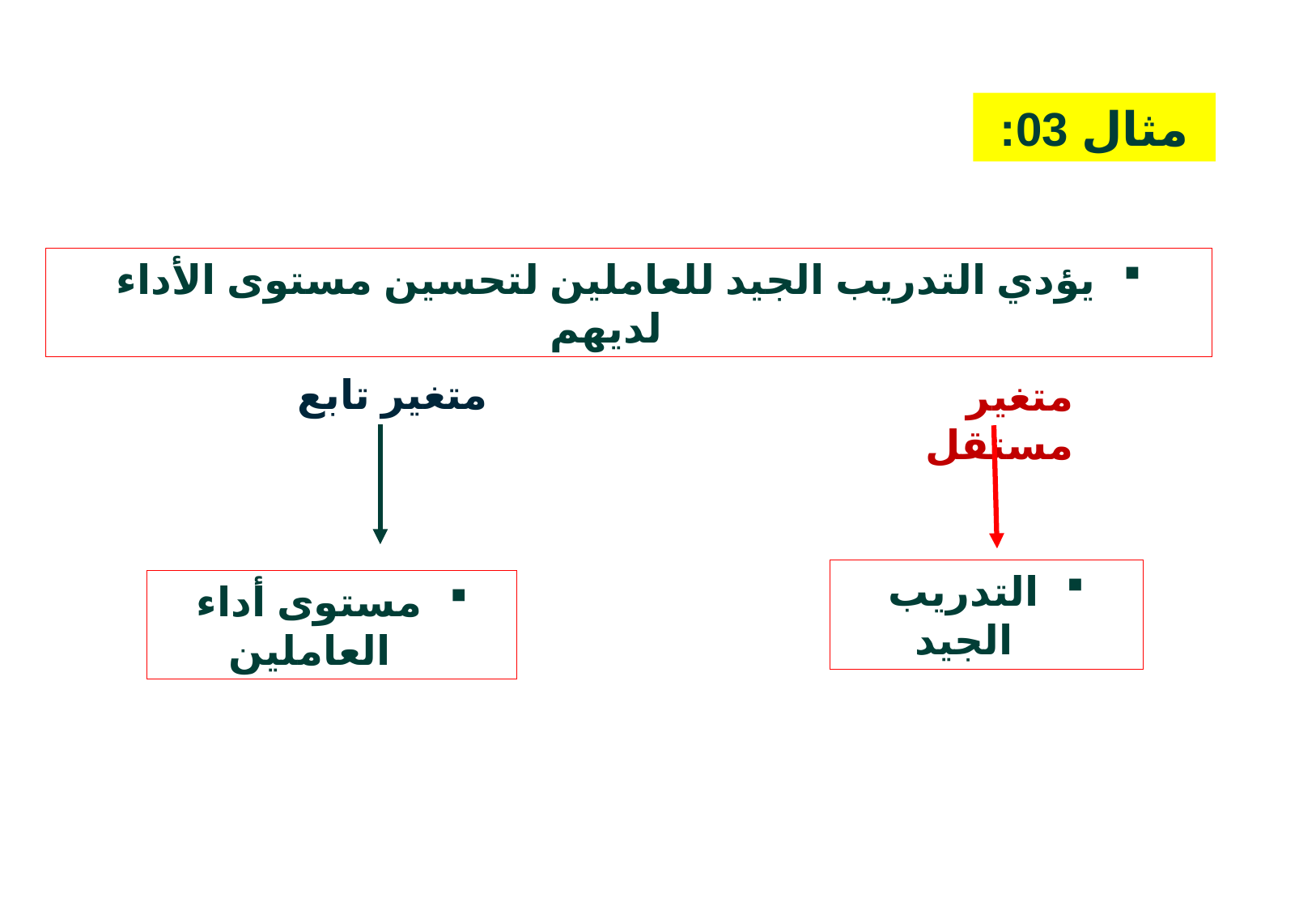

مثال 03:
يؤدي التدريب الجيد للعاملين لتحسين مستوى الأداء لديهم
متغير تابع
متغير مستقل
التدريب الجيد
مستوى أداء العاملين
12